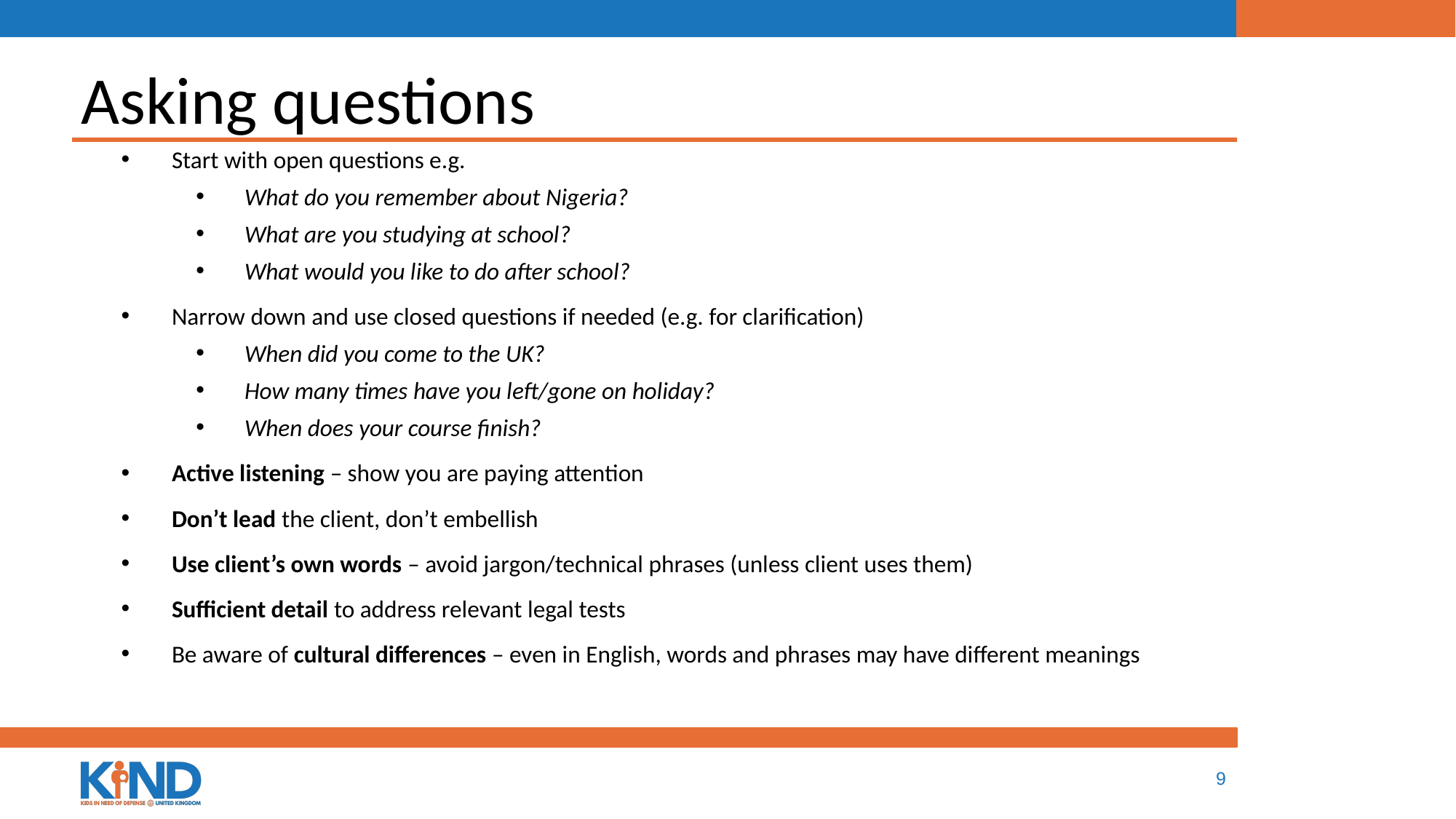

# Asking questions
Start with open questions e.g.
What do you remember about Nigeria?
What are you studying at school?
What would you like to do after school?
Narrow down and use closed questions if needed (e.g. for clarification)
When did you come to the UK?
How many times have you left/gone on holiday?
When does your course finish?
Active listening – show you are paying attention
Don’t lead the client, don’t embellish
Use client’s own words – avoid jargon/technical phrases (unless client uses them)
Sufficient detail to address relevant legal tests
Be aware of cultural differences – even in English, words and phrases may have different meanings